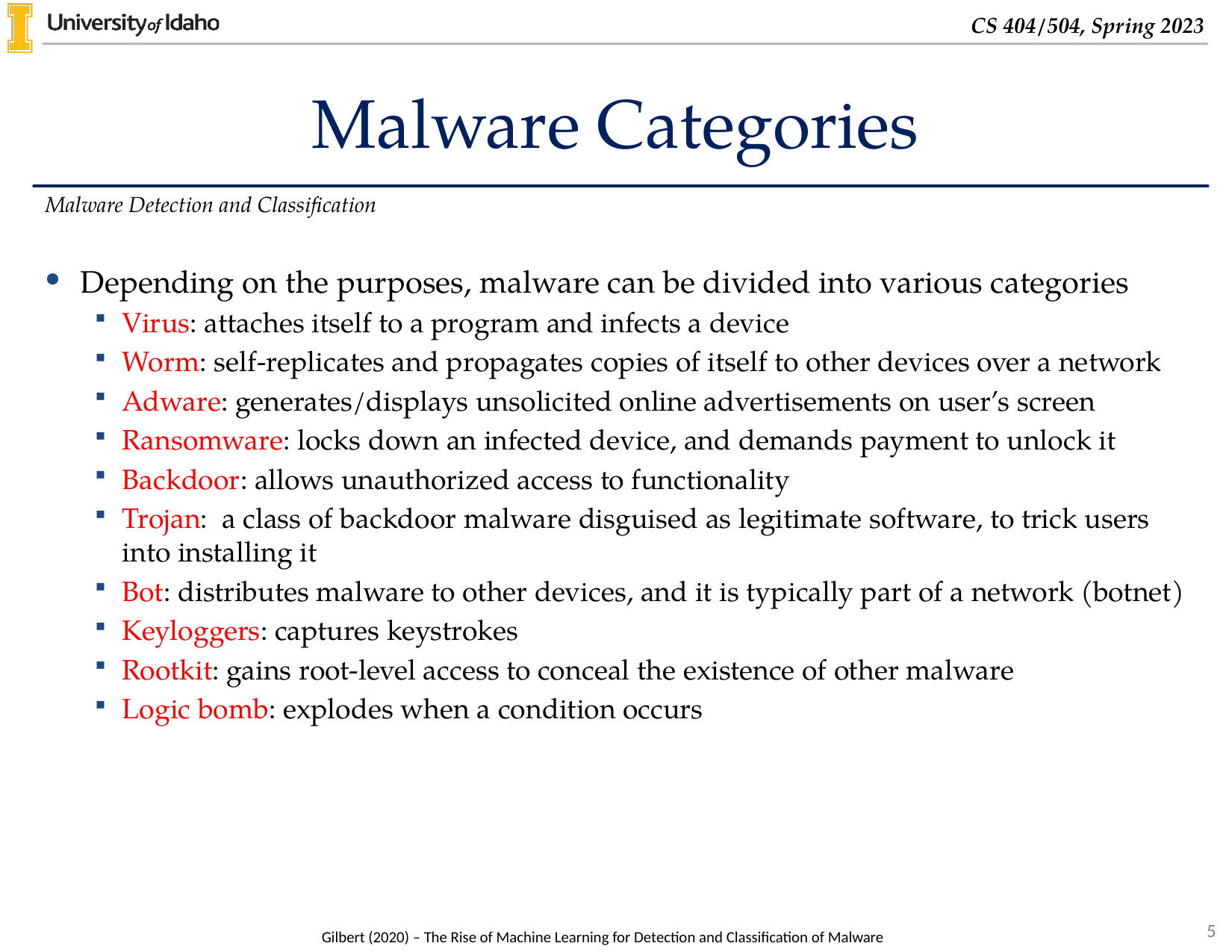

# Malware Categories
Malware Detection and Classification

Depending on the purposes, malware can be divided into various categories
Virus: attaches itself to a program and infects a device
Worm: self-replicates and propagates copies of itself to other devices over a network
Adware: generates/displays unsolicited online advertisements on user’s screen
Ransomware: locks down an infected device, and demands payment to unlock it
Backdoor: allows unauthorized access to functionality
Trojan:  a class of backdoor malware disguised as legitimate software, to trick users into installing it
Bot: distributes malware to other devices, and it is typically part of a network (botnet)
Keyloggers: captures keystrokes
Rootkit: gains root-level access to conceal the existence of other malware
Logic bomb: explodes when a condition occurs

Gilbert (2020) – The Rise of Machine Learning for Detection and Classification of Malware